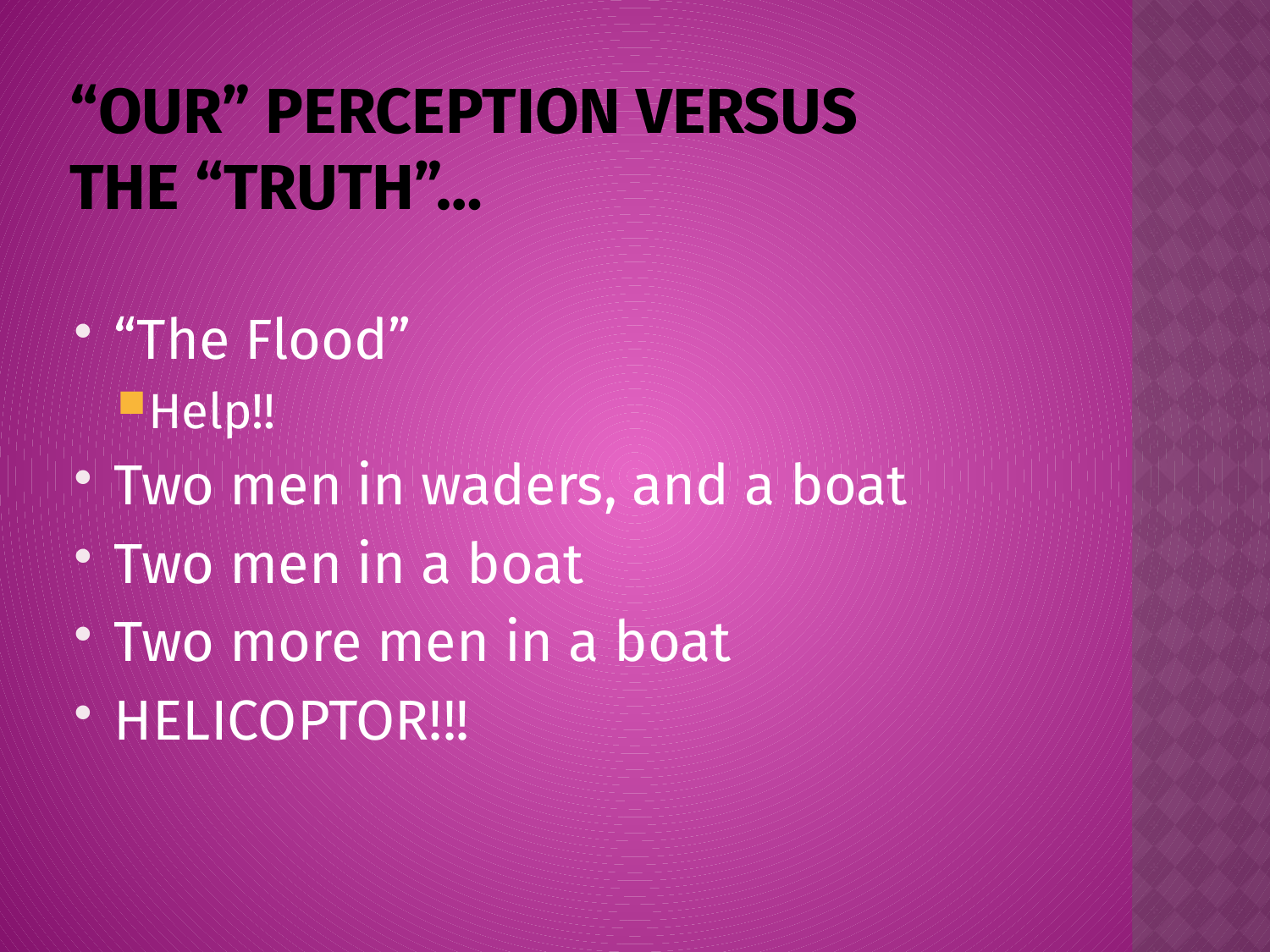

# “OUR” Perception versus the “Truth”…
“The Flood”
Help!!
Two men in waders, and a boat
Two men in a boat
Two more men in a boat
HELICOPTOR!!!